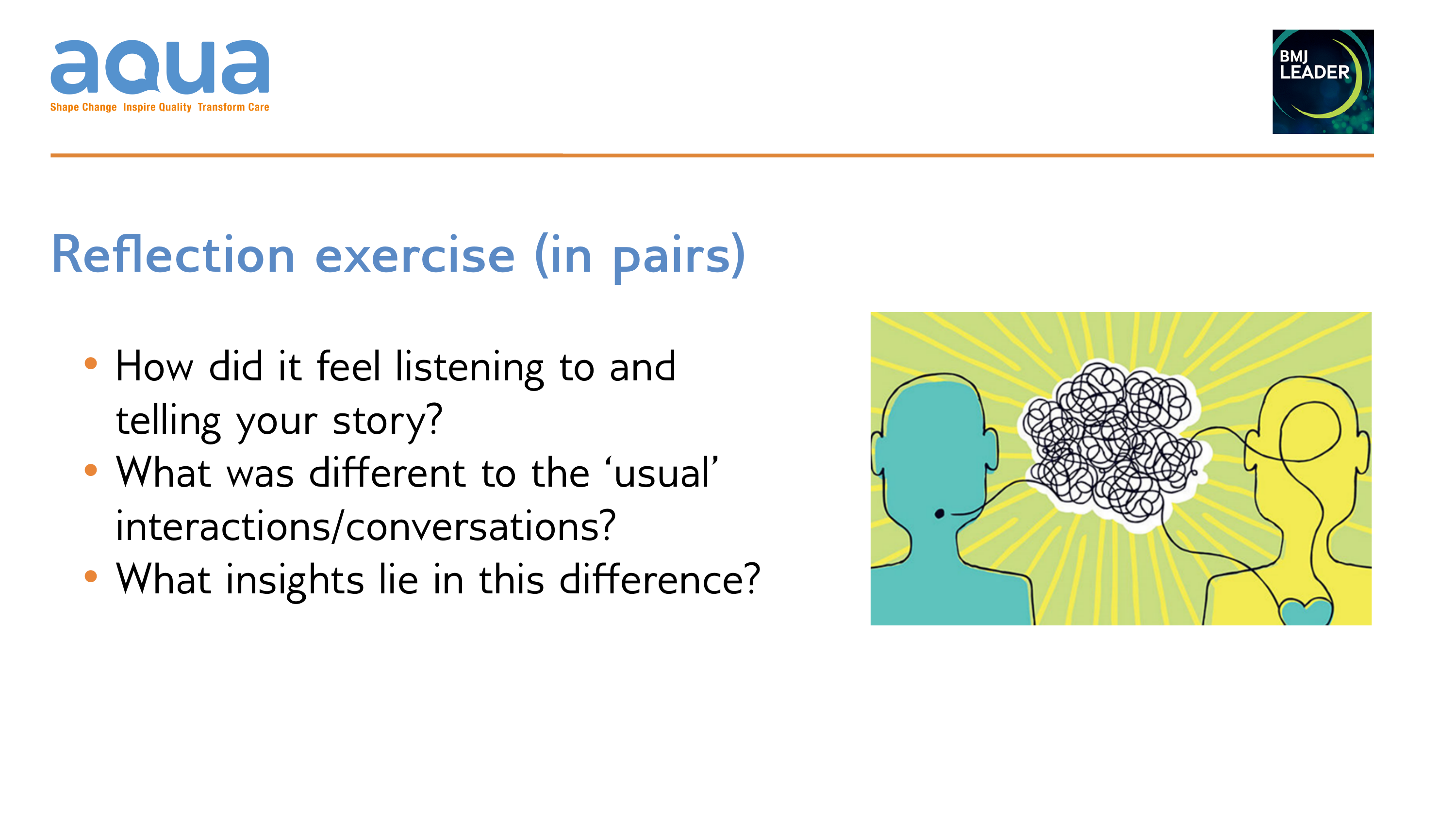

Reflection exercise (in pairs)

How did it feel listening to and telling your story?
What was different to the ‘usual’ interactions/conversations?
What insights lie in this difference?